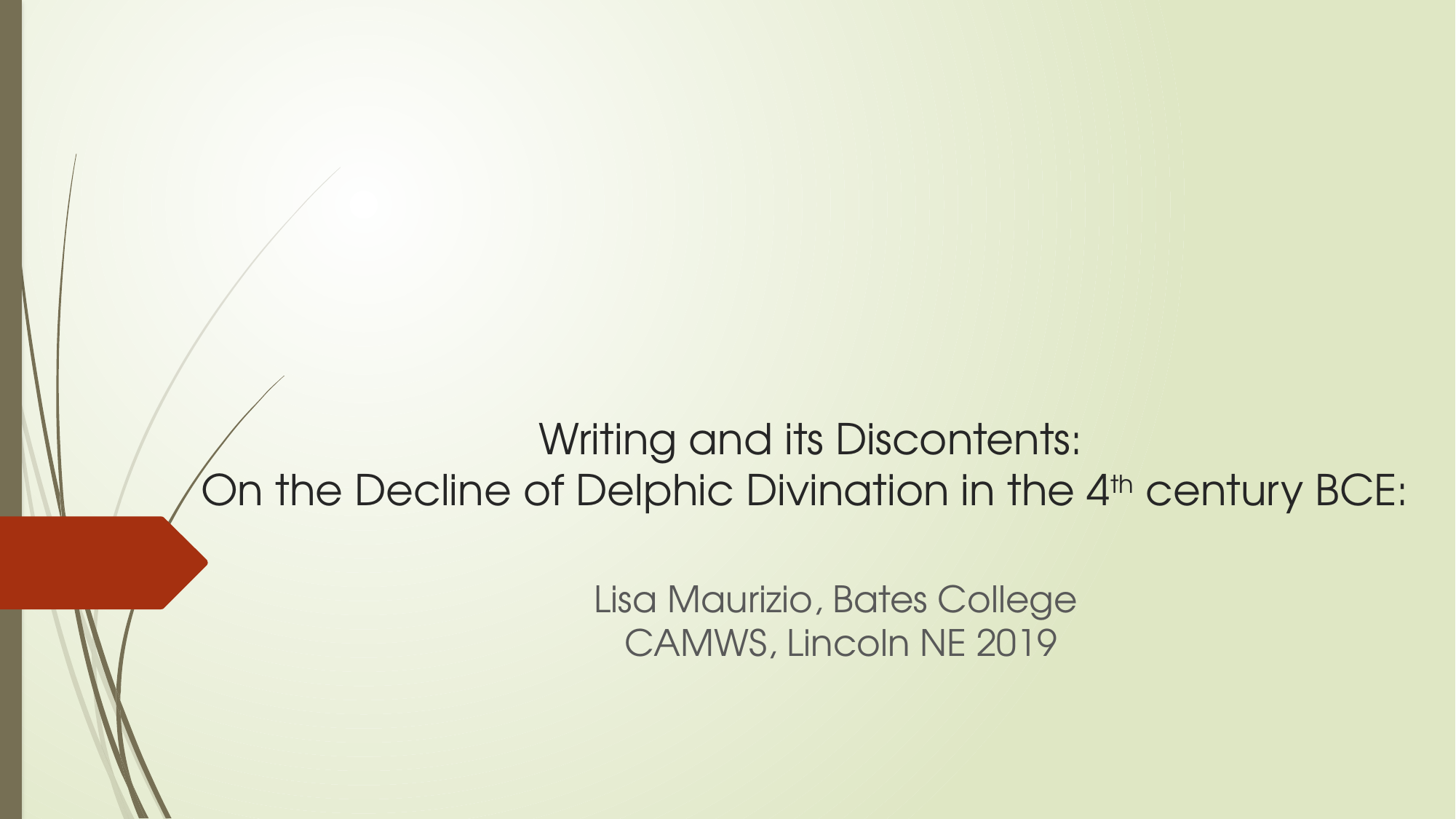

# Writing and its Discontents: On the Decline of Delphic Divination in the 4th century BCE:
Lisa Maurizio, Bates College
CAMWS, Lincoln NE 2019